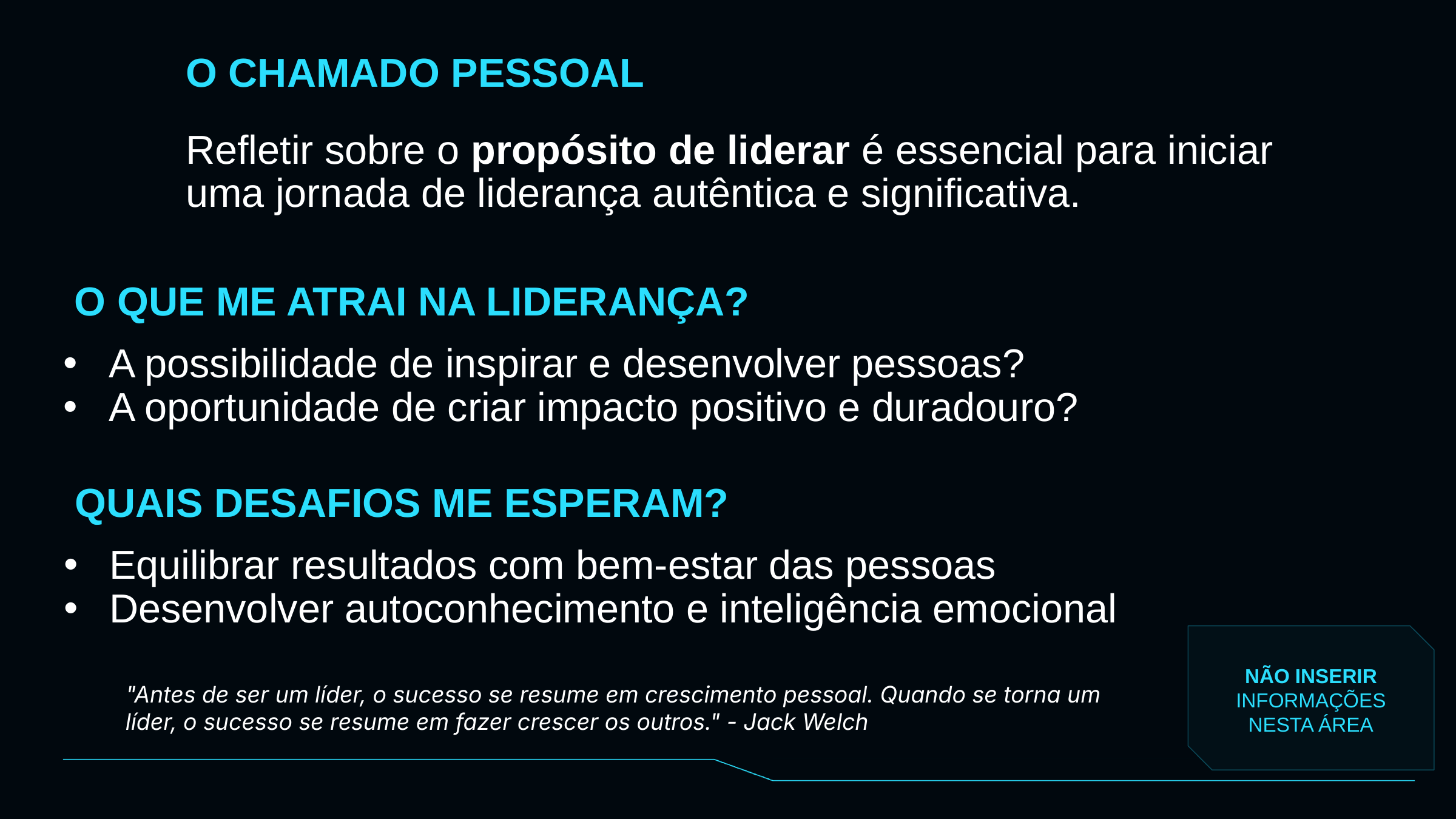

O CHAMADO PESSOAL
Refletir sobre o propósito de liderar é essencial para iniciar uma jornada de liderança autêntica e significativa.
 O QUE ME ATRAI NA LIDERANÇA?
A possibilidade de inspirar e desenvolver pessoas?
A oportunidade de criar impacto positivo e duradouro?
 QUAIS DESAFIOS ME ESPERAM?
Equilibrar resultados com bem-estar das pessoas
Desenvolver autoconhecimento e inteligência emocional

NÃO INSERIR INFORMAÇÕES NESTA ÁREA
"Antes de ser um líder, o sucesso se resume em crescimento pessoal. Quando se torna um líder, o sucesso se resume em fazer crescer os outros." - Jack Welch